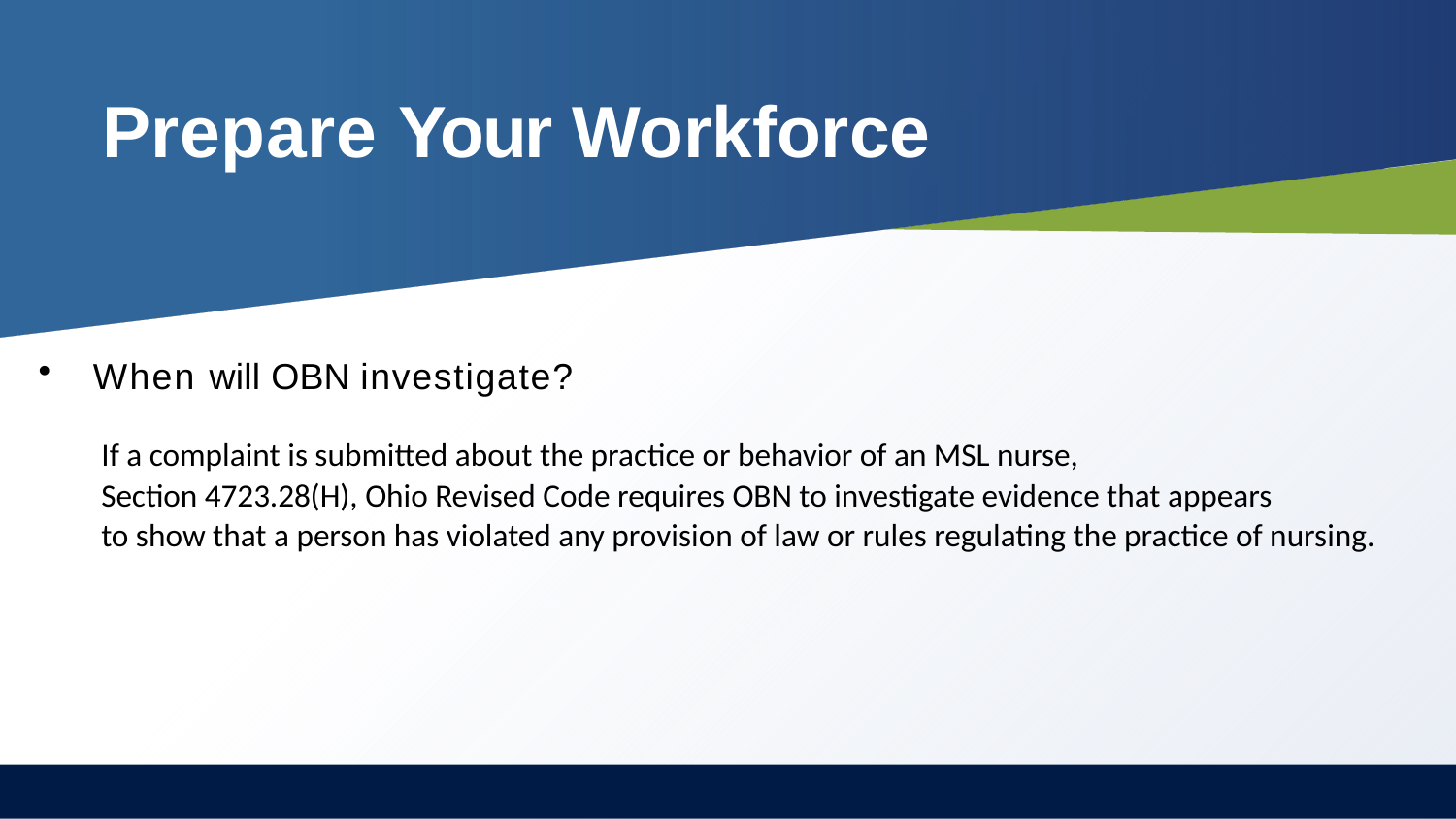

# Prepare Your Workforce

When will OBN investigate?

If a complaint is submitted about the practice or behavior of an MSL nurse,
Section 4723.28(H), Ohio Revised Code requires OBN to investigate evidence that appears
to show that a person has violated any provision of law or rules regulating the practice of nursing.